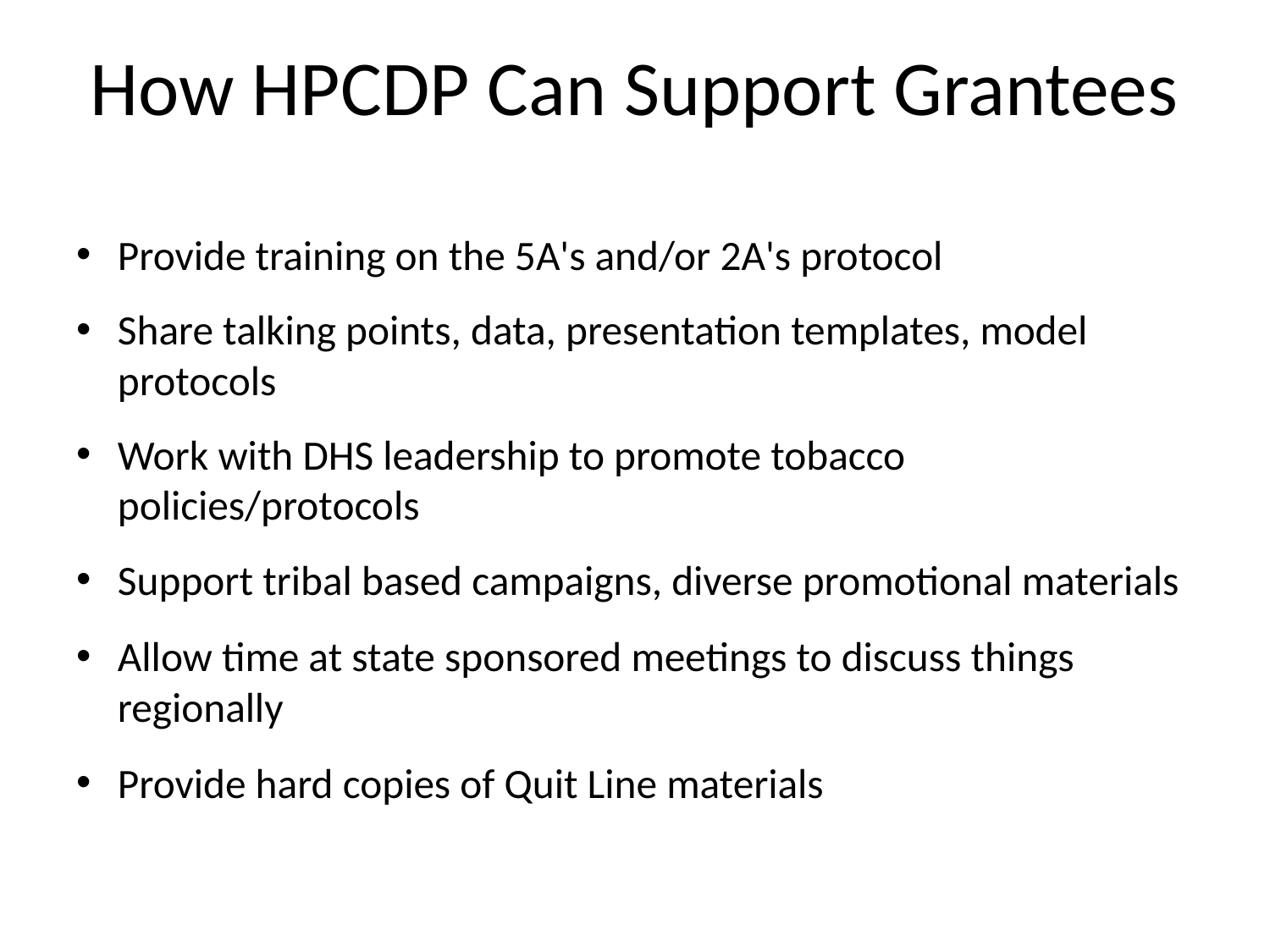

# How HPCDP Can Support Grantees
Provide training on the 5A's and/or 2A's protocol

Share talking points, data, presentation templates, model protocols

Work with DHS leadership to promote tobacco policies/protocols

Support tribal based campaigns, diverse promotional materials

Allow time at state sponsored meetings to discuss things regionally

Provide hard copies of Quit Line materials